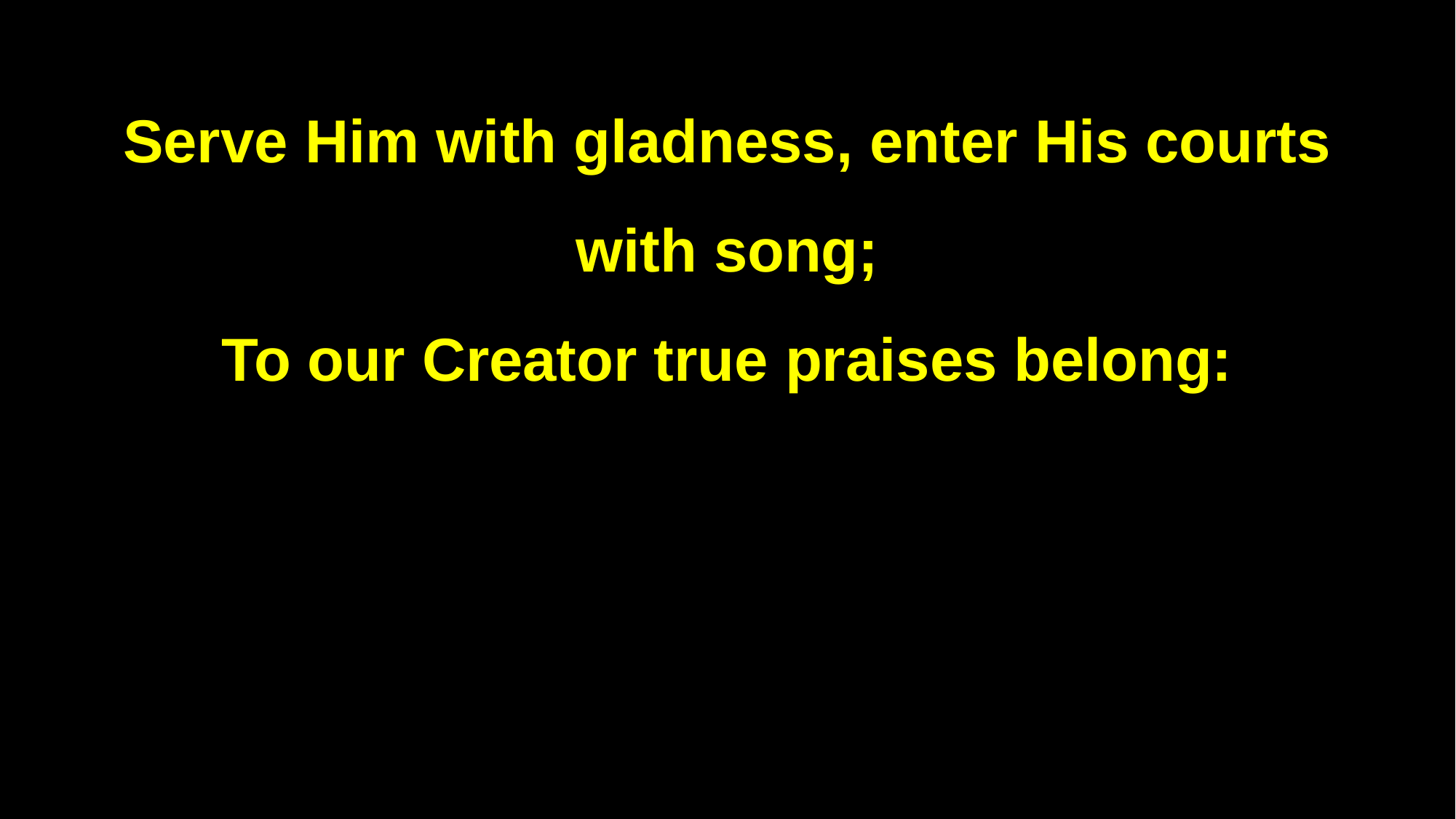

Serve Him with gladness, enter His courts with song;
To our Creator true praises belong: